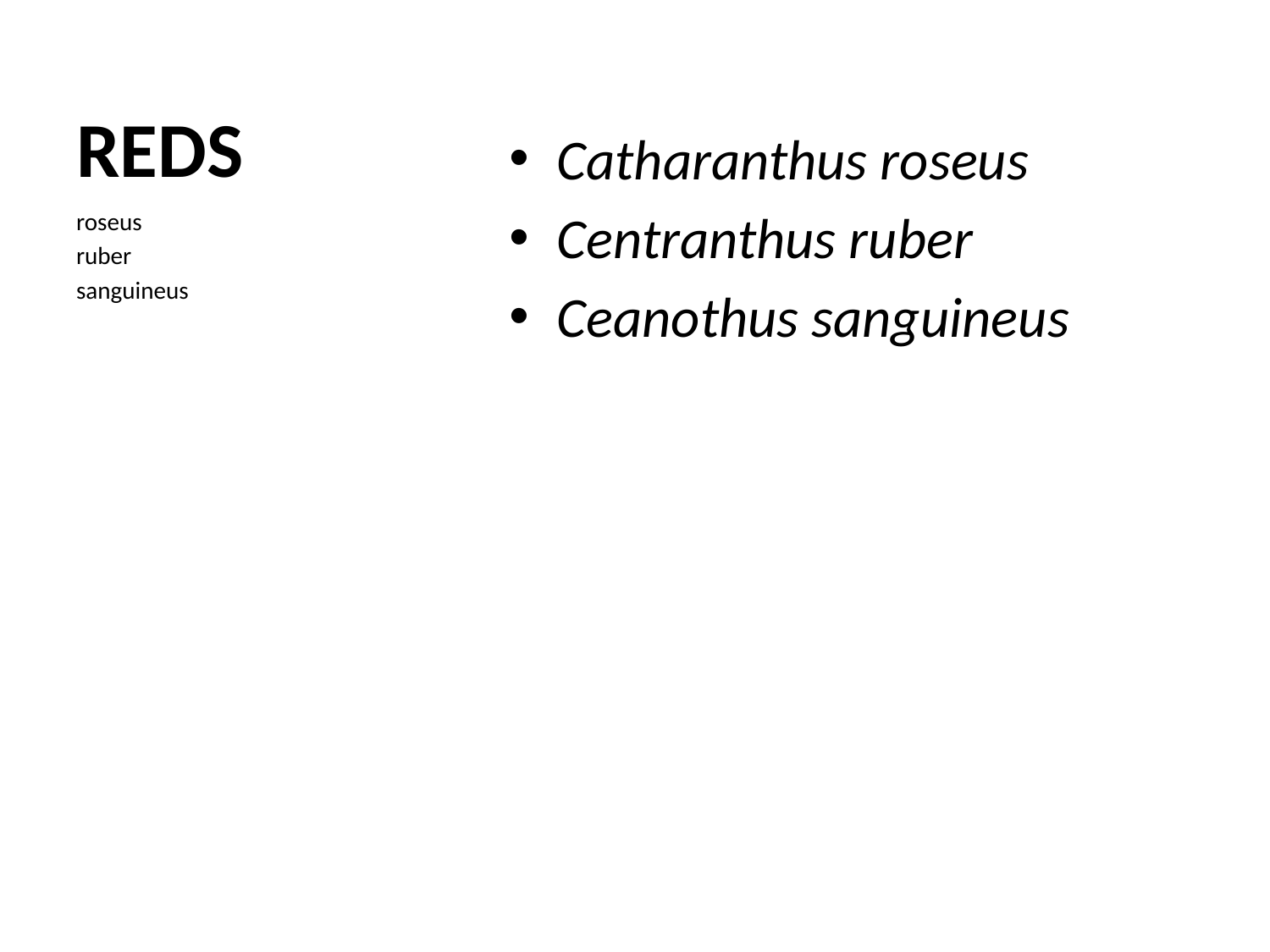

# REDS

Catharanthus roseus
Centranthus ruber
Ceanothus sanguineus
roseus
ruber
sanguineus